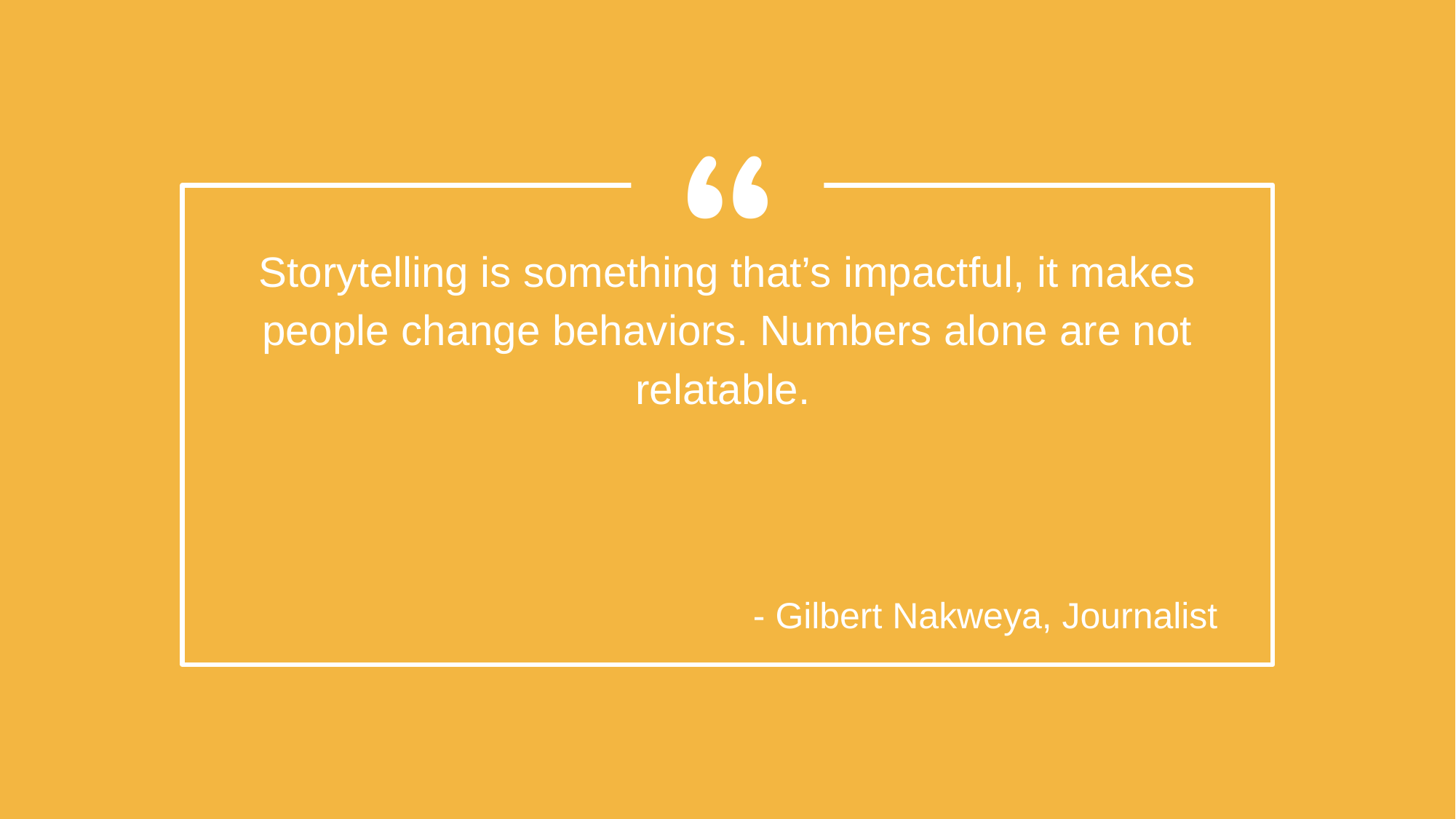

# Storytelling is something that’s impactful, it makes people change behaviors. Numbers alone are not relatable.
- Gilbert Nakweya, Journalist